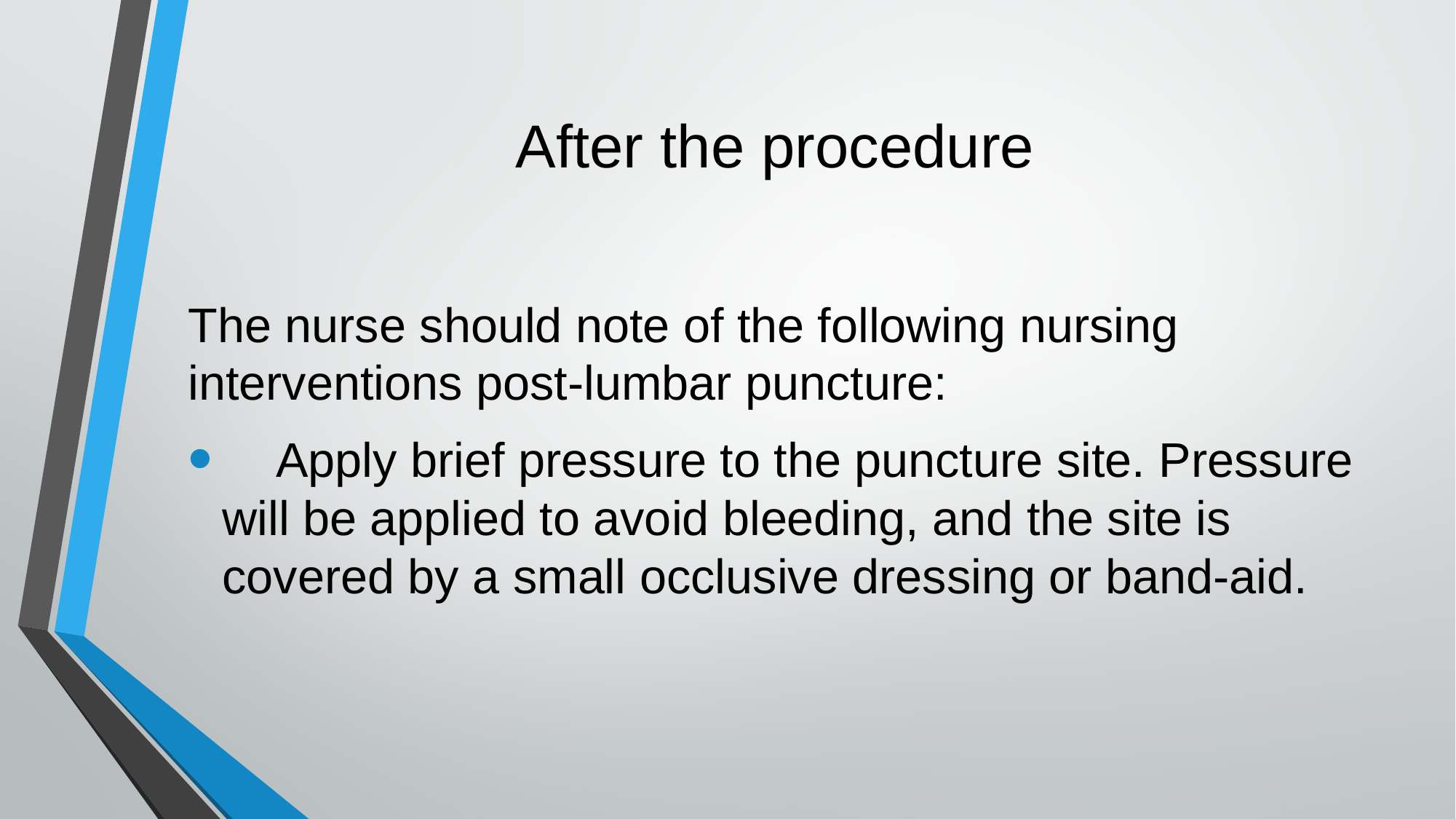

# After the procedure
The nurse should note of the following nursing interventions post-lumbar puncture:
    Apply brief pressure to the puncture site. Pressure will be applied to avoid bleeding, and the site is covered by a small occlusive dressing or band-aid.